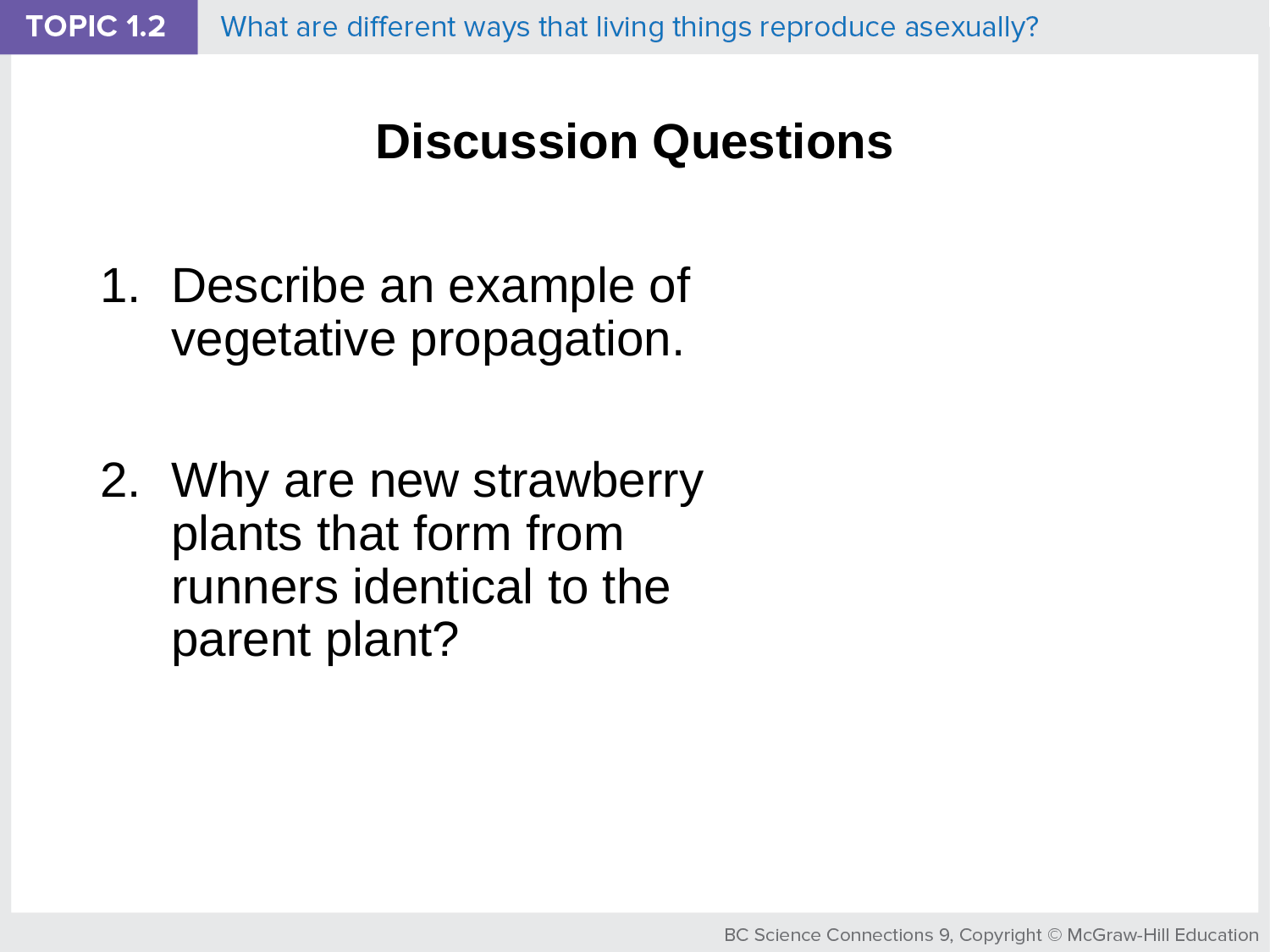

# Discussion Questions
Describe an example of vegetative propagation.

Why are new strawberry plants that form from runners identical to the parent plant?